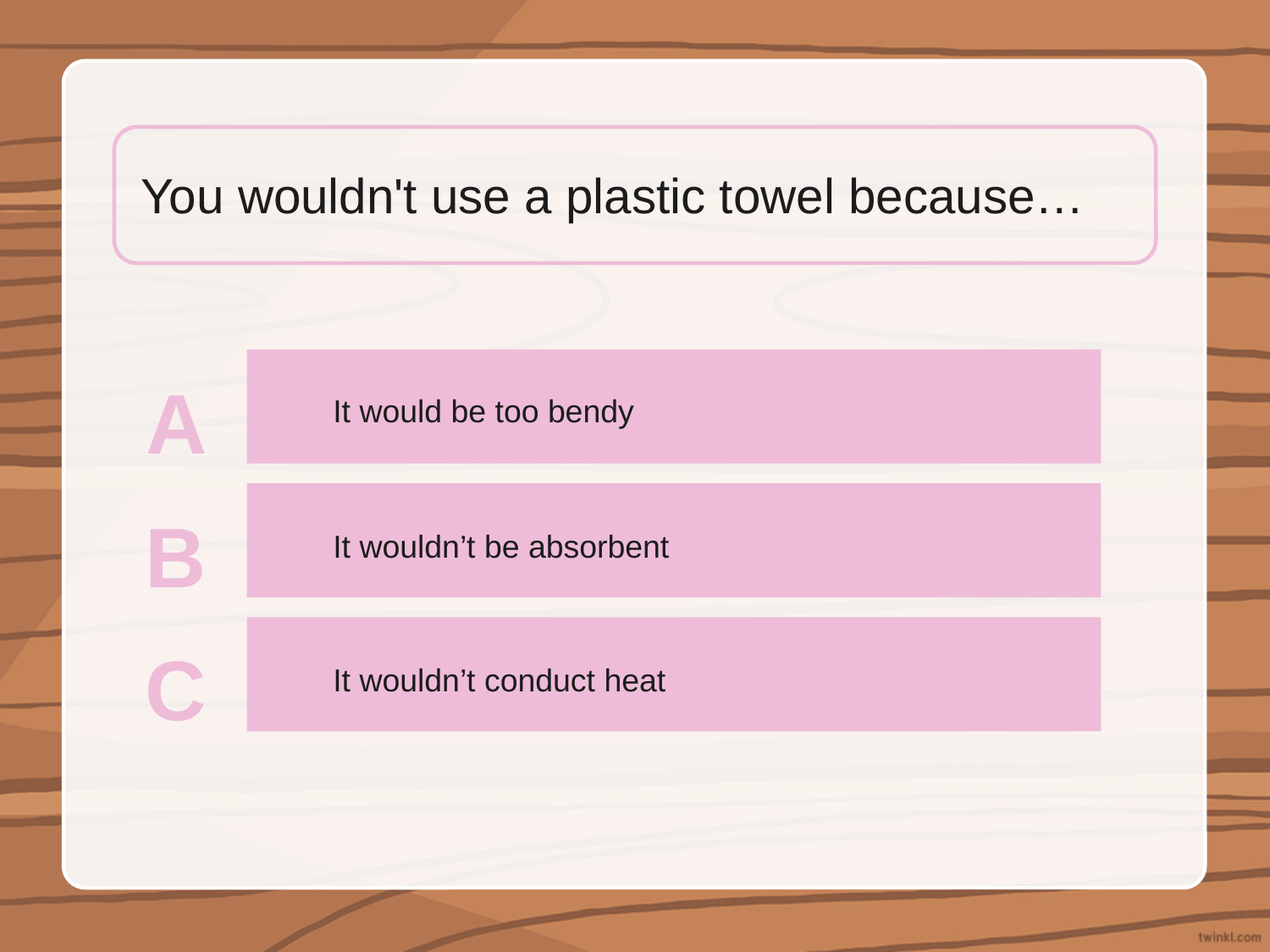

You wouldn't use a plastic towel because…
A

It would be too bendy
B

It wouldn’t be absorbent
C

It wouldn’t conduct heat